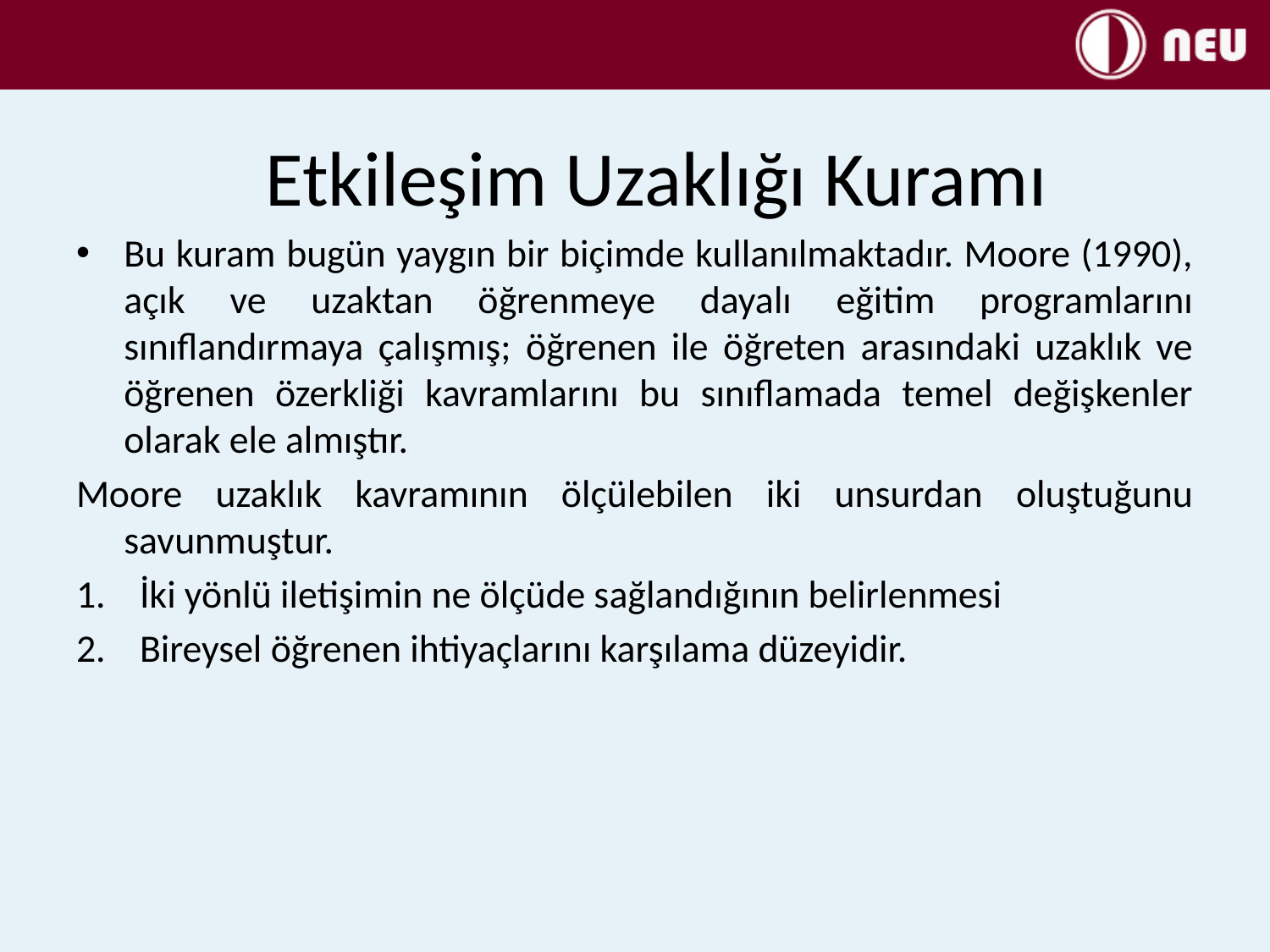

# Etkileşim Uzaklığı Kuramı
Bu kuram bugün yaygın bir biçimde kullanılmaktadır. Moore (1990), açık ve uzaktan öğrenmeye dayalı eğitim programlarını sınıflandırmaya çalışmış; öğrenen ile öğreten arasındaki uzaklık ve öğrenen özerkliği kavramlarını bu sınıflamada temel değişkenler olarak ele almıştır.
Moore uzaklık kavramının ölçülebilen iki unsurdan oluştuğunu savunmuştur.
İki yönlü iletişimin ne ölçüde sağlandığının belirlenmesi
Bireysel öğrenen ihtiyaçlarını karşılama düzeyidir.